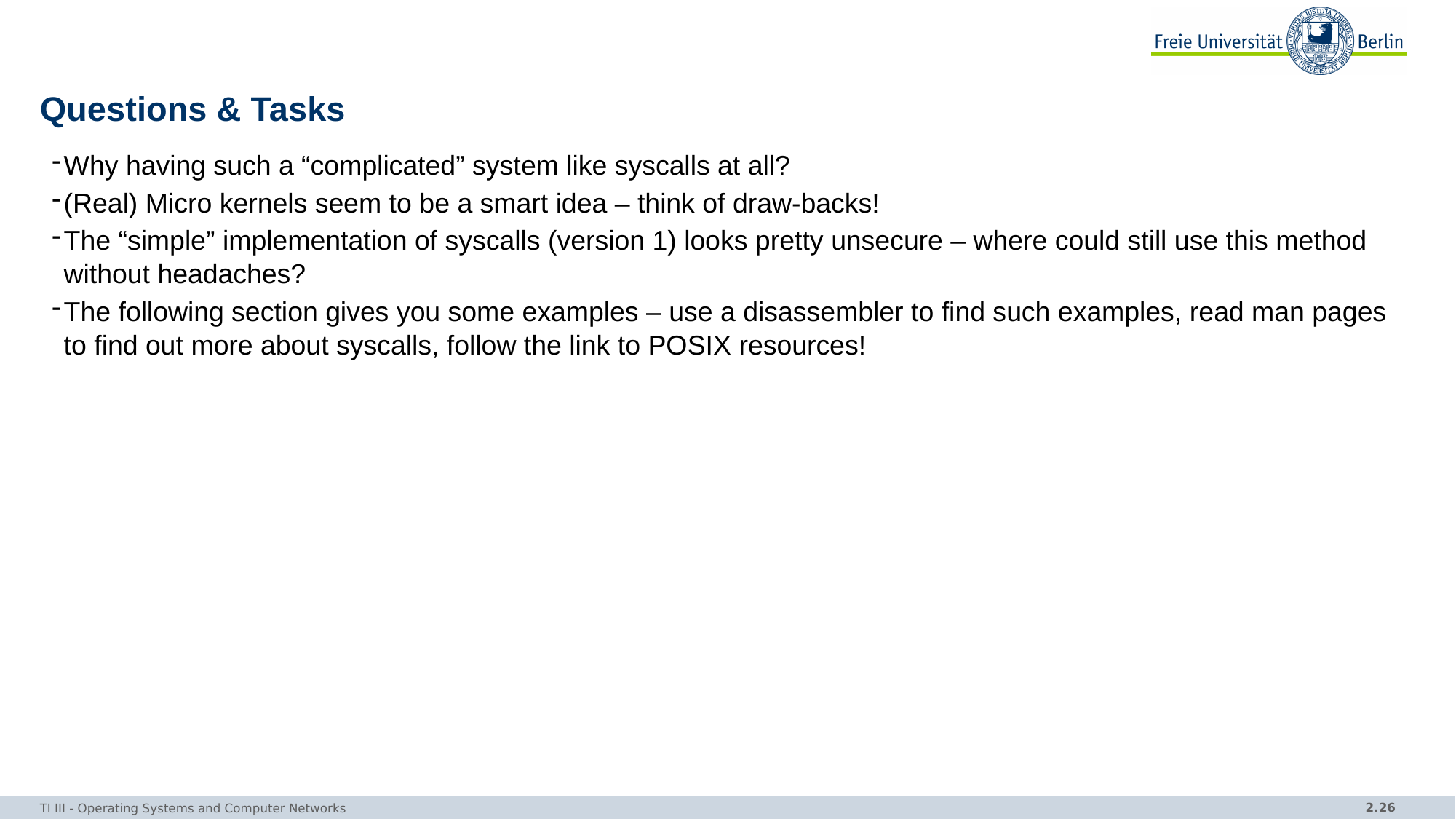

# Questions & Tasks
Why having such a “complicated” system like syscalls at all?
(Real) Micro kernels seem to be a smart idea – think of draw-backs!
The “simple” implementation of syscalls (version 1) looks pretty unsecure – where could still use this method without headaches?
The following section gives you some examples – use a disassembler to find such examples, read man pages to find out more about syscalls, follow the link to POSIX resources!
TI III - Operating Systems and Computer Networks